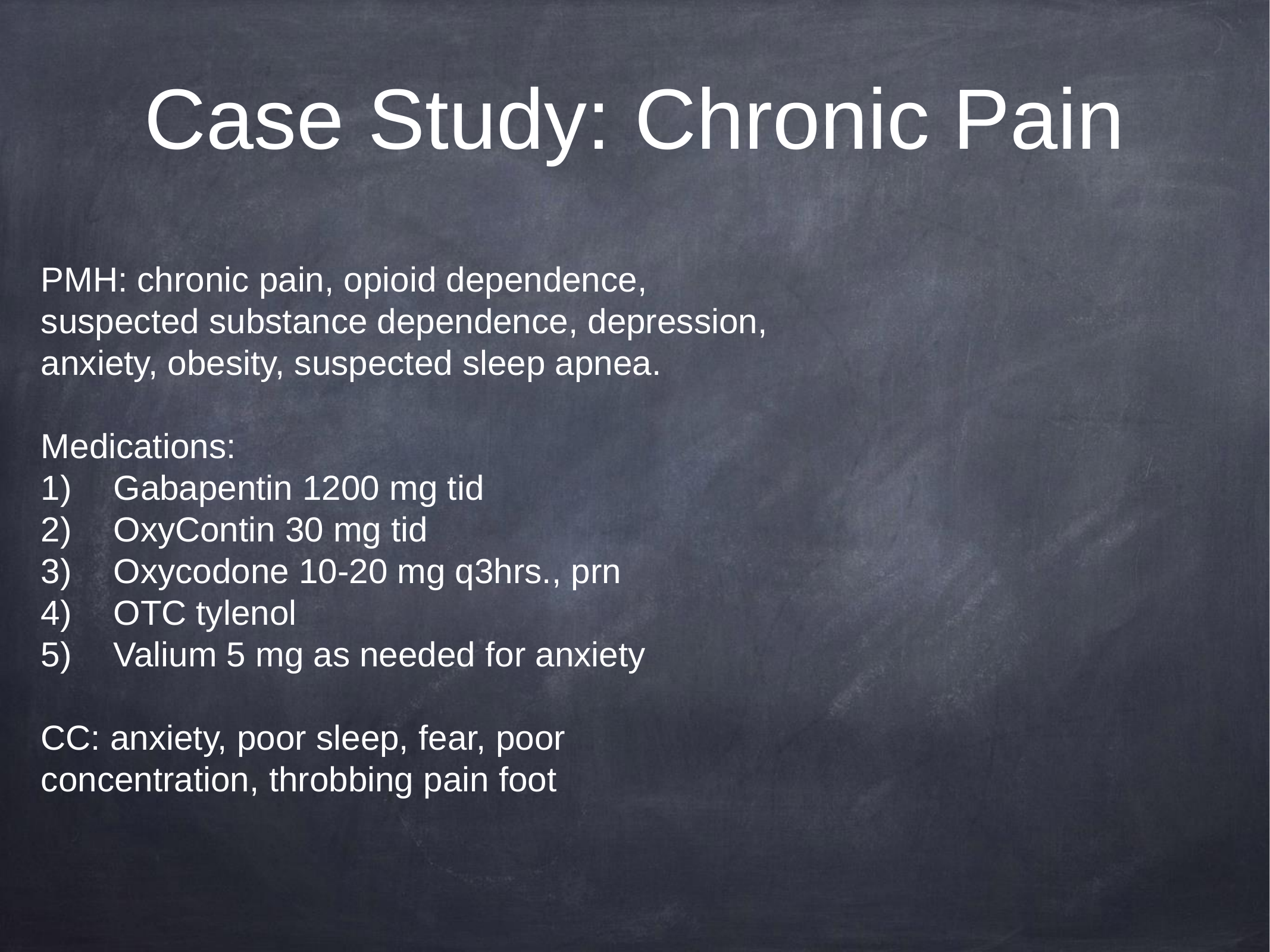

# Case Study: Chronic Pain
PMH: chronic pain, opioid dependence, suspected substance dependence, depression, anxiety, obesity, suspected sleep apnea.

Medications:
Gabapentin 1200 mg tid
OxyContin 30 mg tid
Oxycodone 10-20 mg q3hrs., prn
OTC tylenol
Valium 5 mg as needed for anxiety

CC: anxiety, poor sleep, fear, poor concentration, throbbing pain foot